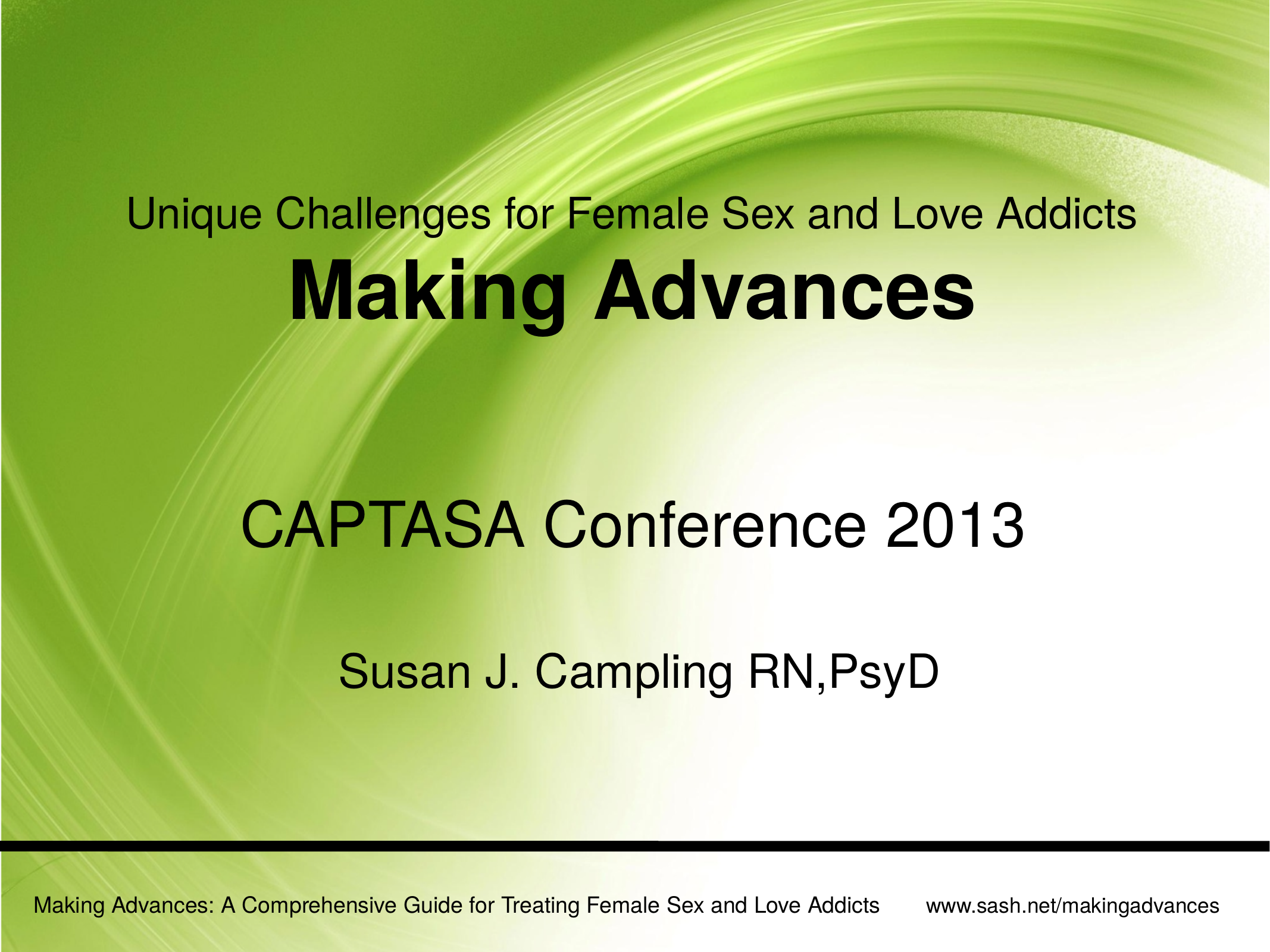

# Unique Challenges for Female Sex and Love Addicts Making Advances
CAPTASA Conference 2013

Susan J. Campling RN,PsyD